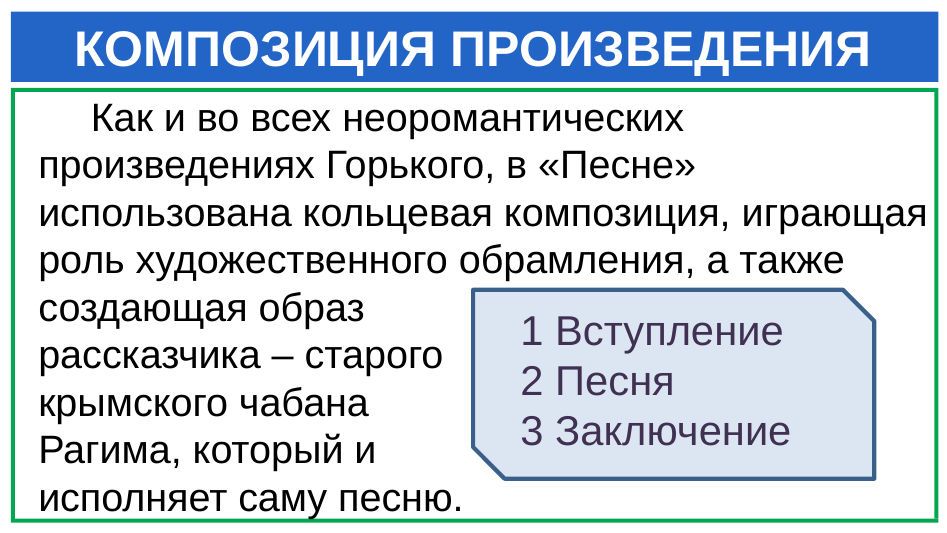

# КОМПОЗИЦИЯ ПРОИЗВЕДЕНИЯ
     Как и во всех неоромантических произведениях Горького, в «Песне» использована кольцевая композиция, играющая роль художественного обрамления, а также создающая образ
рассказчика – старого
крымского чабана
Рагима, который и
исполняет саму песню.

1 Вступление
2 Песня
3 Заключение